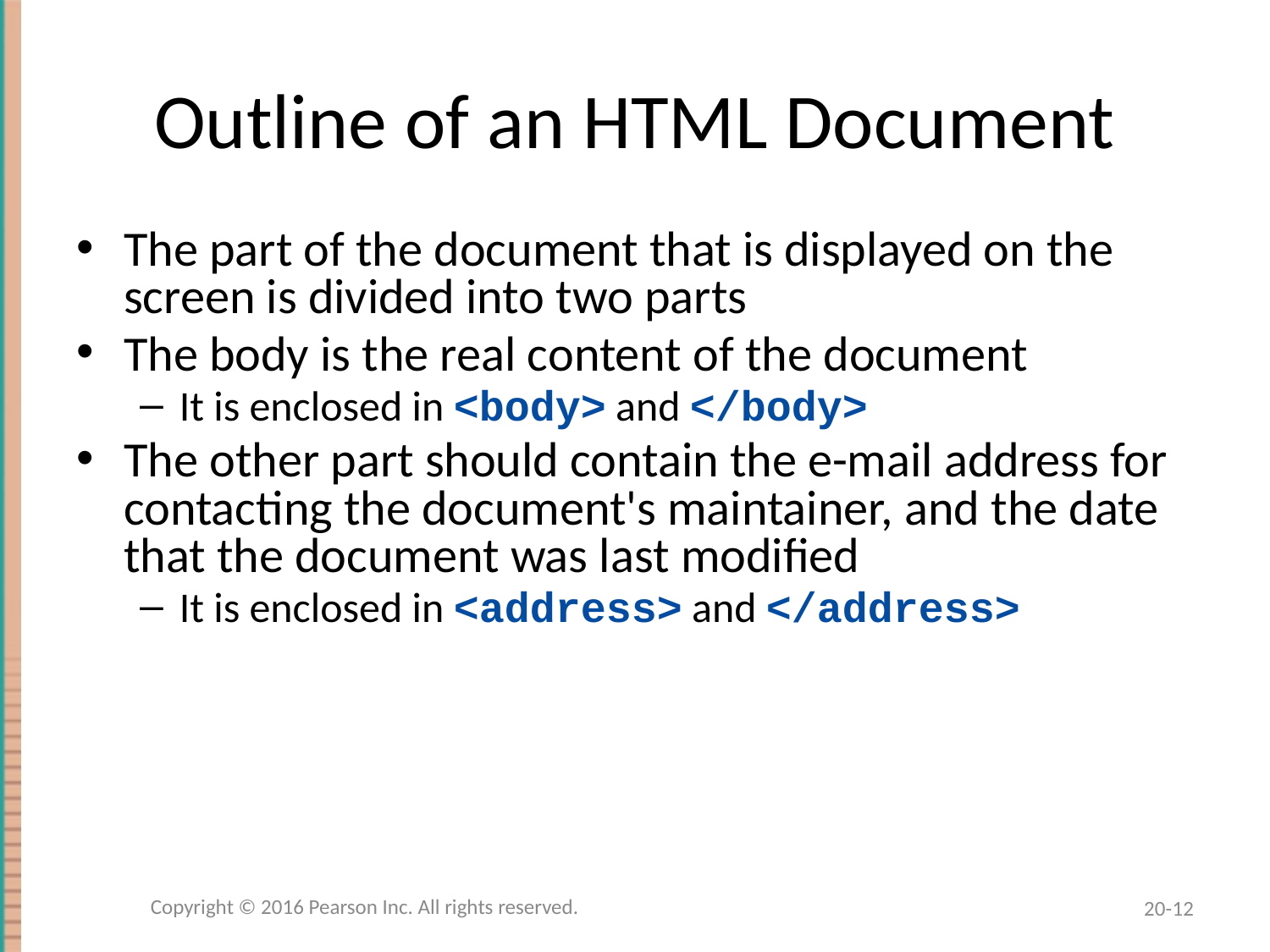

# Outline of an HTML Document
The part of the document that is displayed on the screen is divided into two parts
The body is the real content of the document
It is enclosed in <body> and </body>
The other part should contain the e-mail address for contacting the document's maintainer, and the date that the document was last modified
It is enclosed in <address> and </address>
Copyright © 2016 Pearson Inc. All rights reserved.
20-12